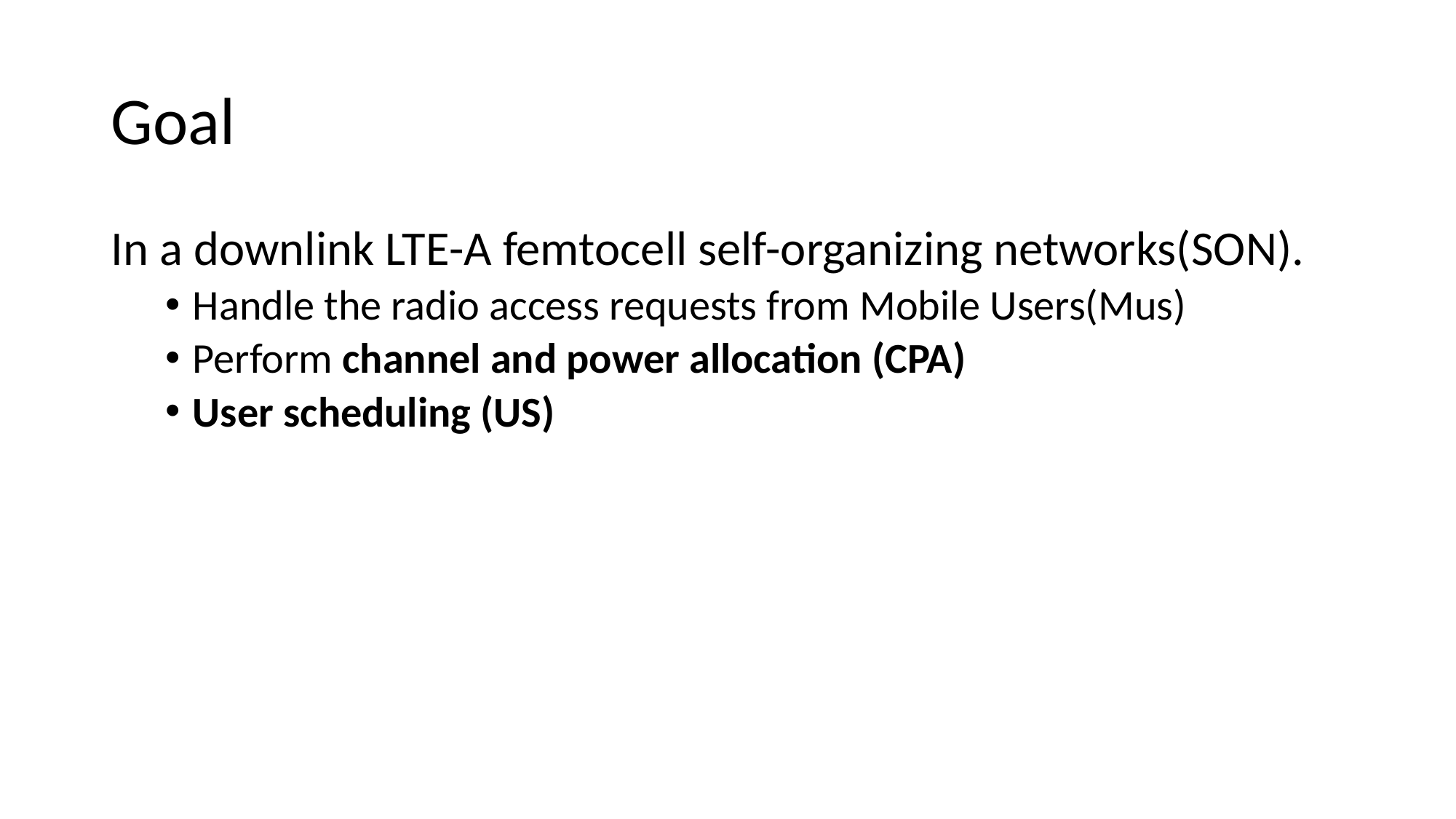

# Goal
In a downlink LTE-A femtocell self-organizing networks(SON).
Handle the radio access requests from Mobile Users(Mus)
Perform channel and power allocation (CPA)
User scheduling (US)